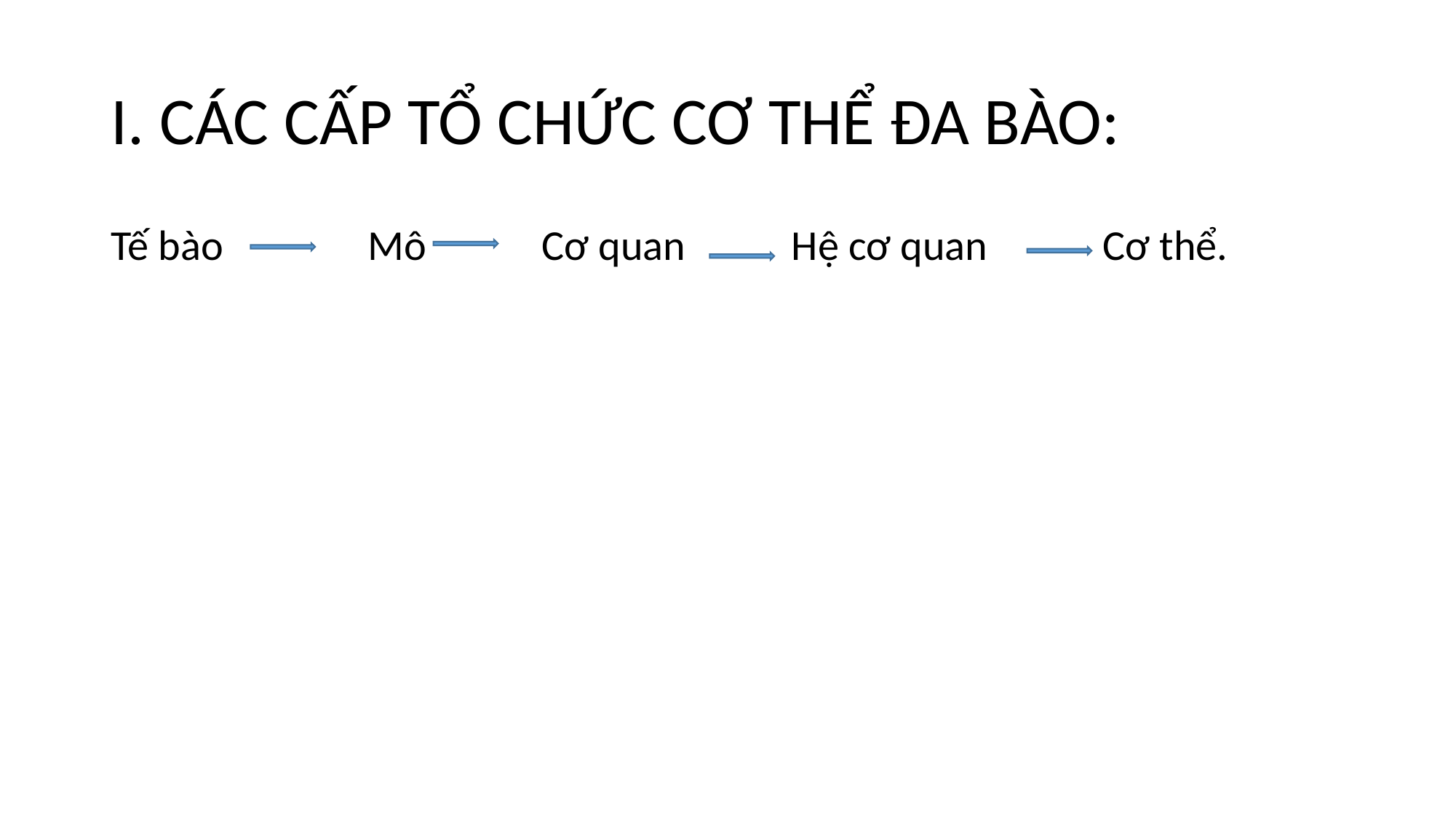

# I. CÁC CẤP TỔ CHỨC CƠ THỂ ĐA BÀO:
Tế bào               Mô            Cơ quan           Hệ cơ quan            Cơ thể.